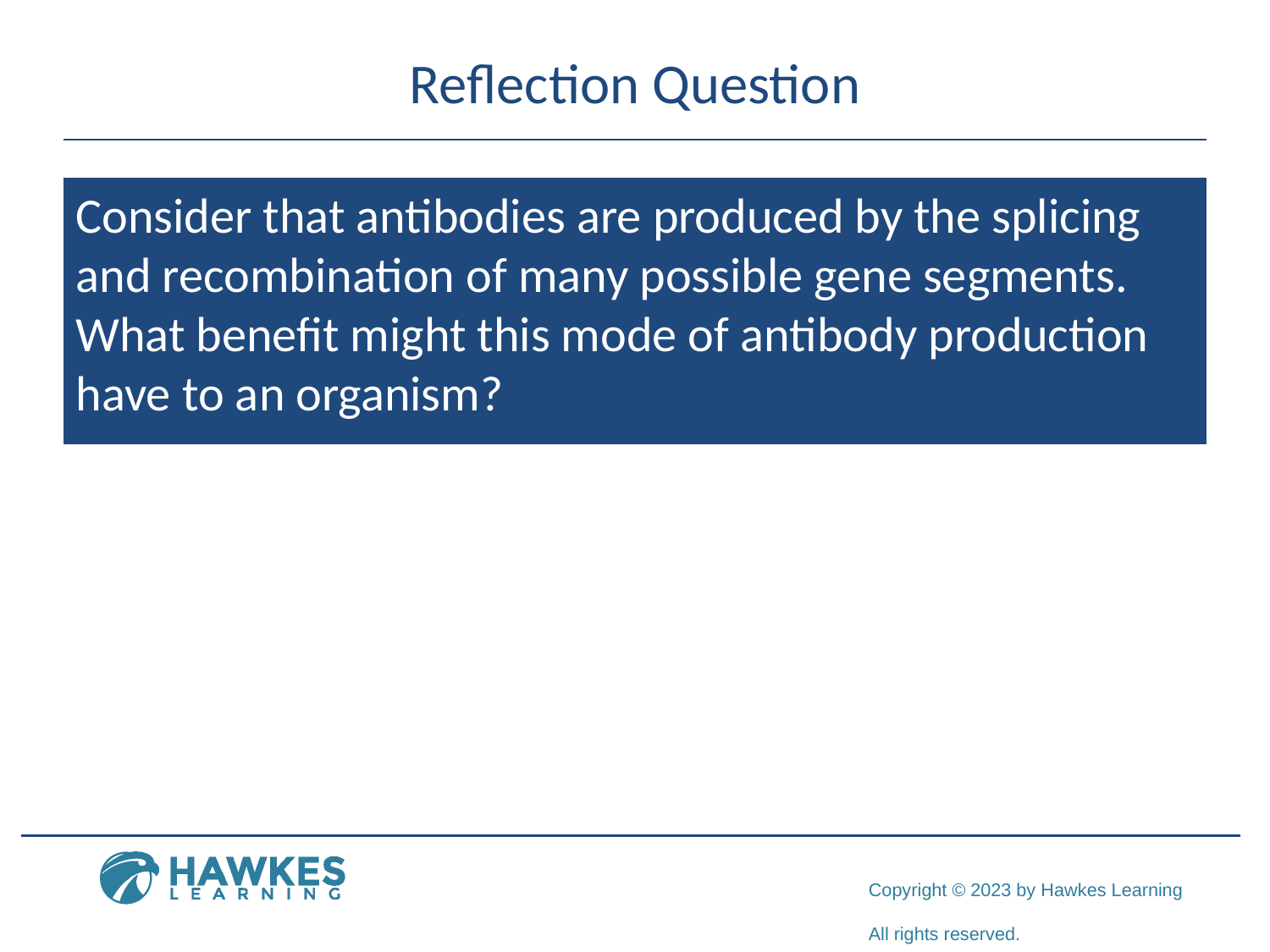

# Reflection Question
Consider that antibodies are produced by the splicing and recombination of many possible gene segments. What benefit might this mode of antibody production have to an organism?